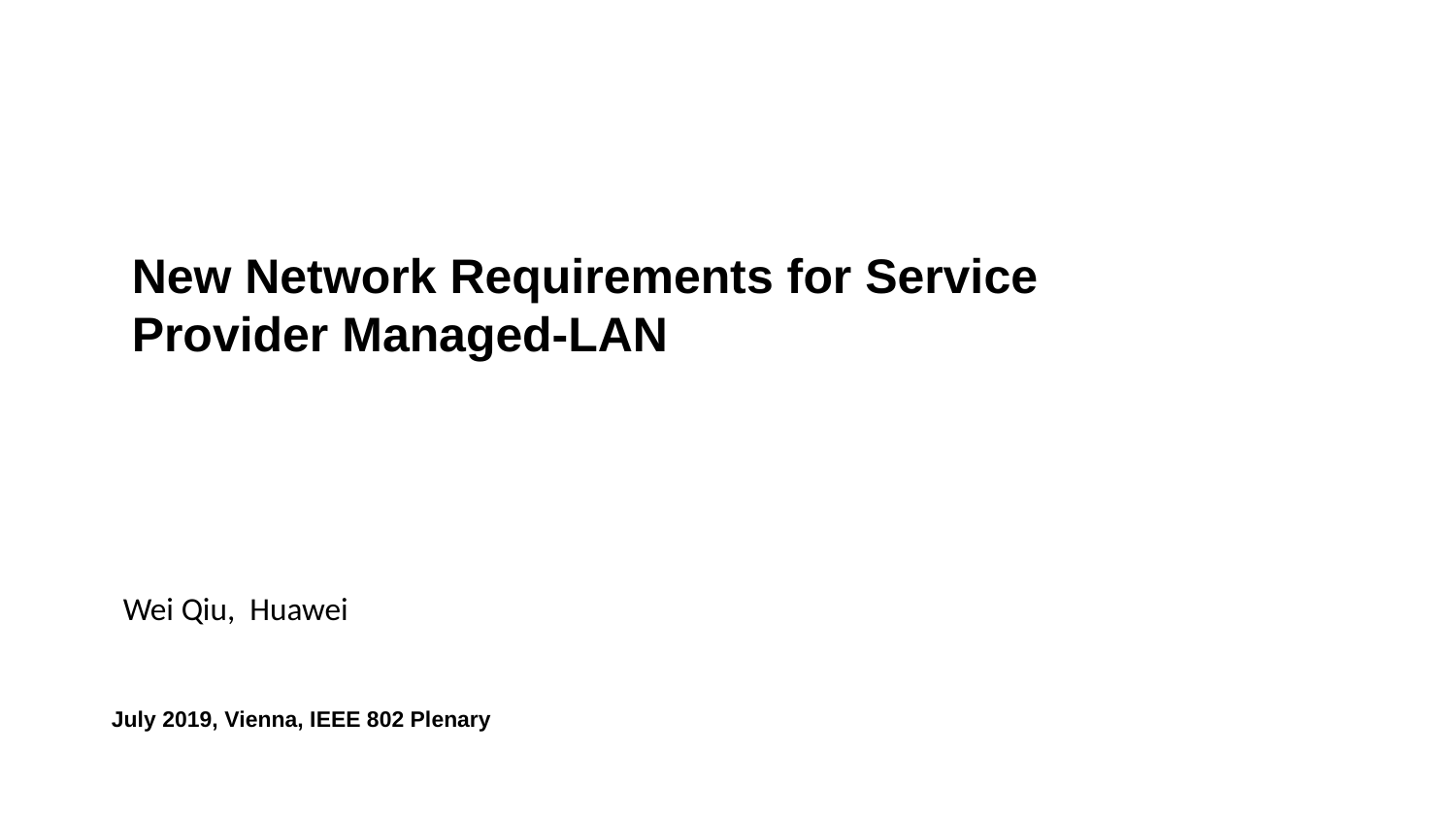

# New Network Requirements for Service Provider Managed-LAN
Wei Qiu,  Huawei
July 2019, Vienna, IEEE 802 Plenary